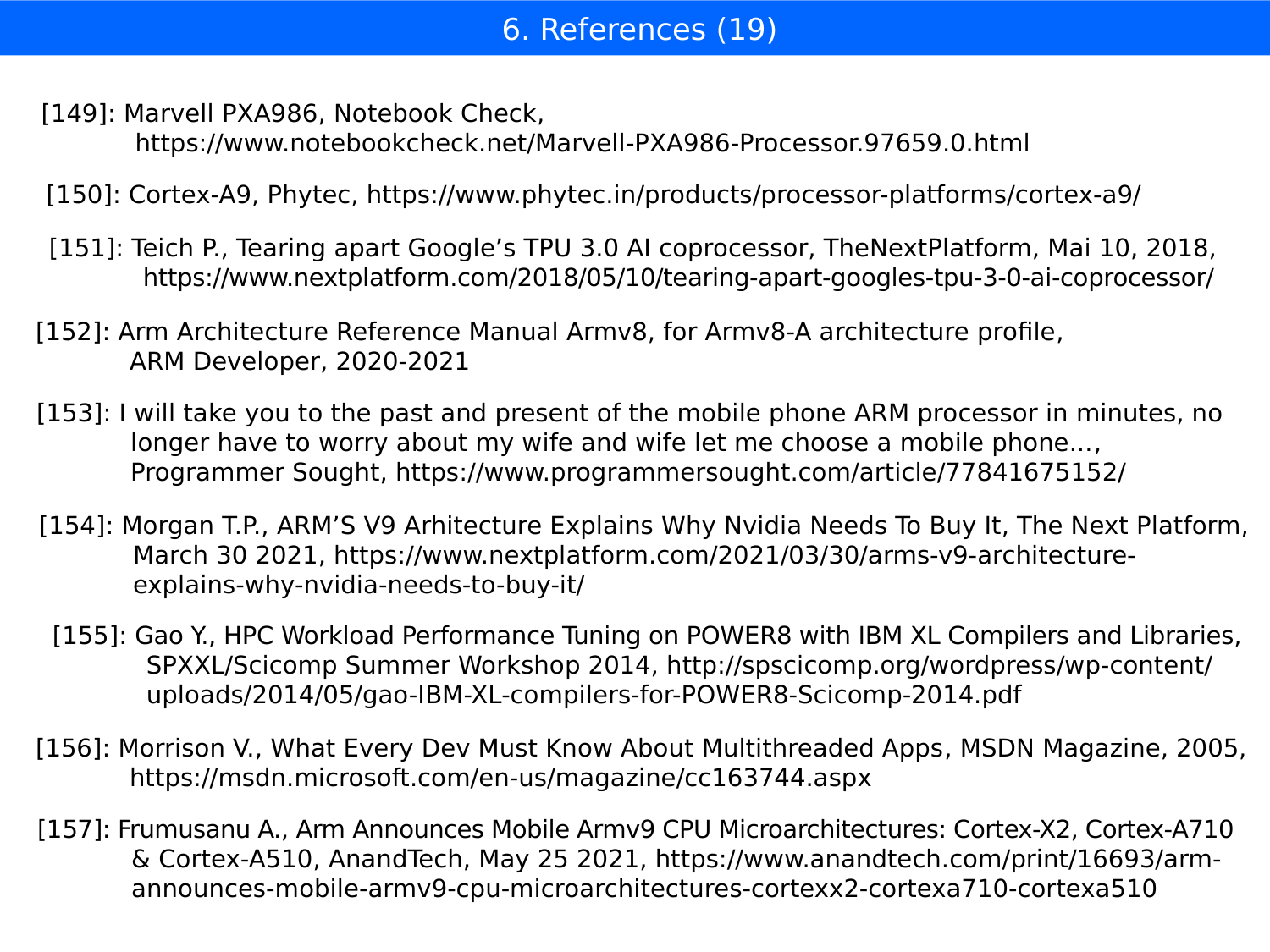

6. References (19)
[149]: Marvell PXA986, Notebook Check,
            https://www.notebookcheck.net/Marvell-PXA986-Processor.97659.0.html
[150]: Cortex-A9, Phytec, https://www.phytec.in/products/processor-platforms/cortex-a9/
[151]: Teich P., Tearing apart Google’s TPU 3.0 AI coprocessor, TheNextPlatform, Mai 10, 2018,
            https://www.nextplatform.com/2018/05/10/tearing-apart-googles-tpu-3-0-ai-coprocessor/
[152]: Arm Architecture Reference Manual Armv8, for Armv8-A architecture profile,
            ARM Developer, 2020-2021
[153]: I will take you to the past and present of the mobile phone ARM processor in minutes, no
            longer have to worry about my wife and wife let me choose a mobile phone...,
            Programmer Sought, https://www.programmersought.com/article/77841675152/
[154]: Morgan T.P., ARM’S V9 Arhitecture Explains Why Nvidia Needs To Buy It, The Next Platform,
            March 30 2021, https://www.nextplatform.com/2021/03/30/arms-v9-architecture-
            explains-why-nvidia-needs-to-buy-it/
[155]: Gao Y., HPC Workload Performance Tuning on POWER8 with IBM XL Compilers and Libraries,
            SPXXL/Scicomp Summer Workshop 2014, http://spscicomp.org/wordpress/wp-content/
            uploads/2014/05/gao-IBM-XL-compilers-for-POWER8-Scicomp-2014.pdf
[156]: Morrison V., What Every Dev Must Know About Multithreaded Apps, MSDN Magazine, 2005,
            https://msdn.microsoft.com/en-us/magazine/cc163744.aspx
[157]: Frumusanu A., Arm Announces Mobile Armv9 CPU Microarchitectures: Cortex-X2, Cortex-A710
            & Cortex-A510, AnandTech, May 25 2021, https://www.anandtech.com/print/16693/arm-
            announces-mobile-armv9-cpu-microarchitectures-cortexx2-cortexa710-cortexa510